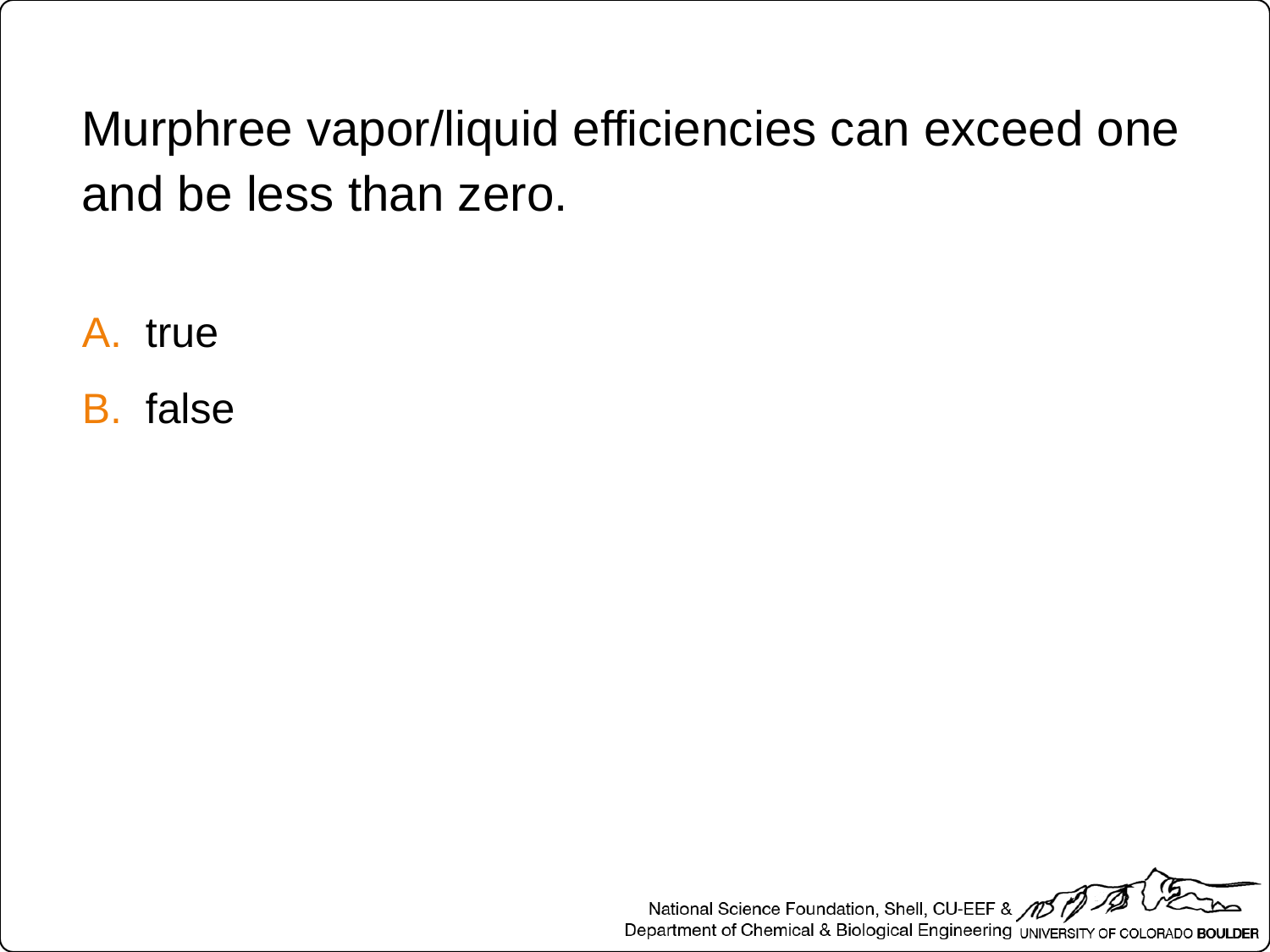

Murphree vapor/liquid efficiencies can exceed one and be less than zero.
true
false